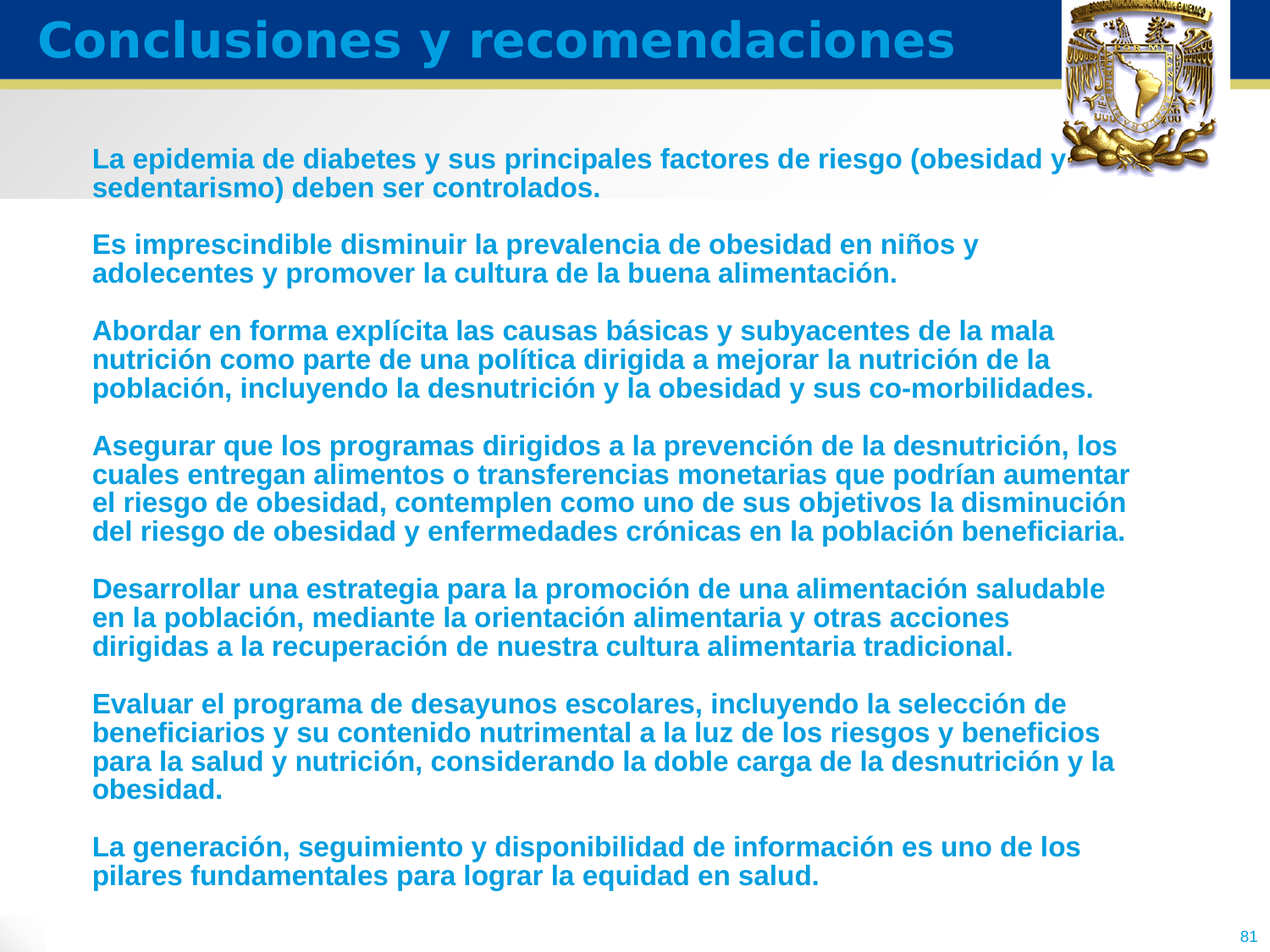

Conclusiones y recomendaciones
# La epidemia de diabetes y sus principales factores de riesgo (obesidad y sedentarismo) deben ser controlados. Es imprescindible disminuir la prevalencia de obesidad en niños y adolecentes y promover la cultura de la buena alimentación. Abordar en forma explícita las causas básicas y subyacentes de la mala nutrición como parte de una política dirigida a mejorar la nutrición de la población, incluyendo la desnutrición y la obesidad y sus co-morbilidades. Asegurar que los programas dirigidos a la prevención de la desnutrición, los cuales entregan alimentos o transferencias monetarias que podrían aumentar el riesgo de obesidad, contemplen como uno de sus objetivos la disminución del riesgo de obesidad y enfermedades crónicas en la población beneficiaria. Desarrollar una estrategia para la promoción de una alimentación saludable en la población, mediante la orientación alimentaria y otras acciones dirigidas a la recuperación de nuestra cultura alimentaria tradicional. Evaluar el programa de desayunos escolares, incluyendo la selección de beneficiarios y su contenido nutrimental a la luz de los riesgos y beneficios para la salud y nutrición, considerando la doble carga de la desnutrición y la obesidad. La generación, seguimiento y disponibilidad de información es uno de los pilares fundamentales para lograr la equidad en salud.
81